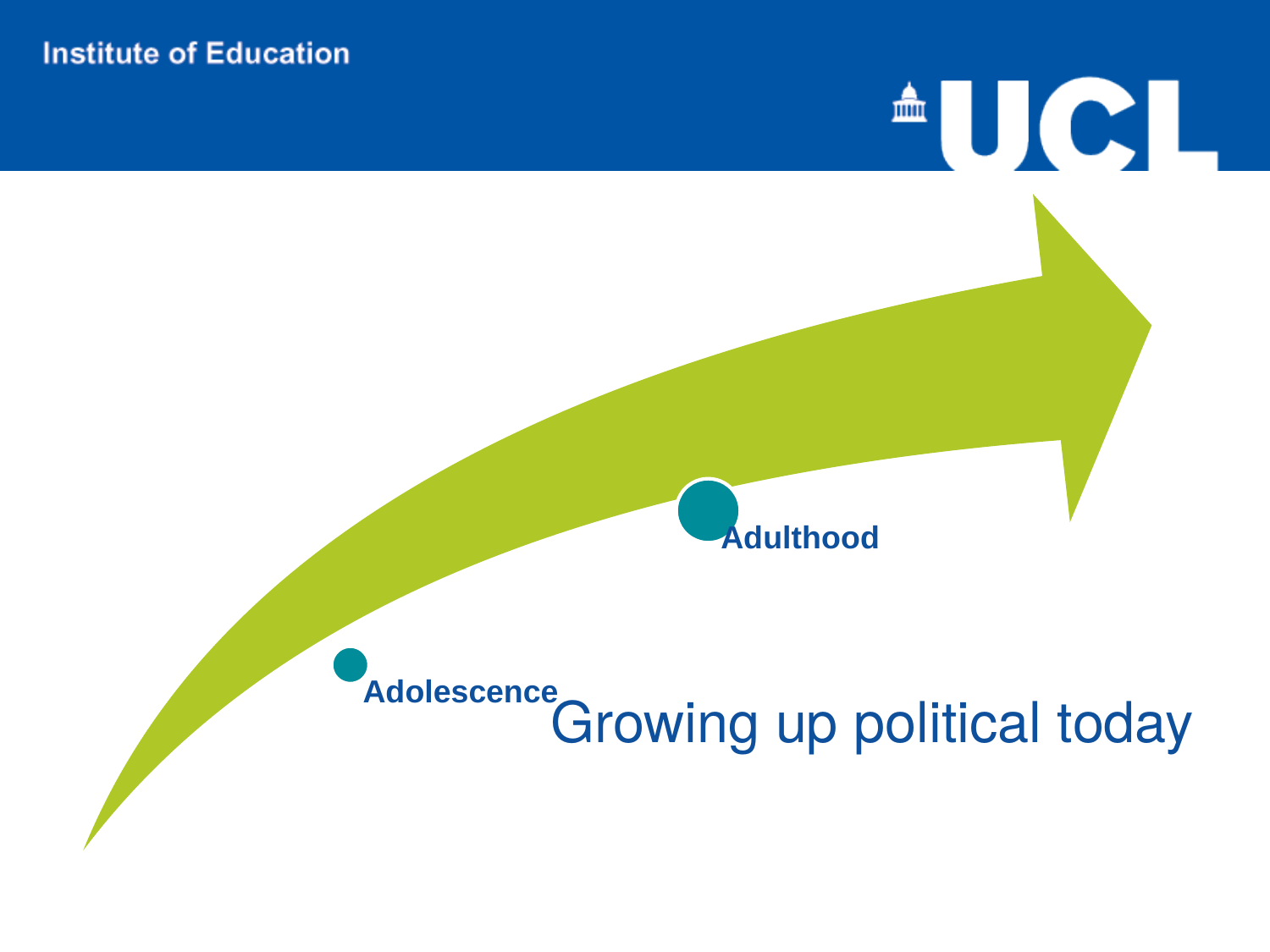

Adolescence
Adulthood
#

Growing up political today